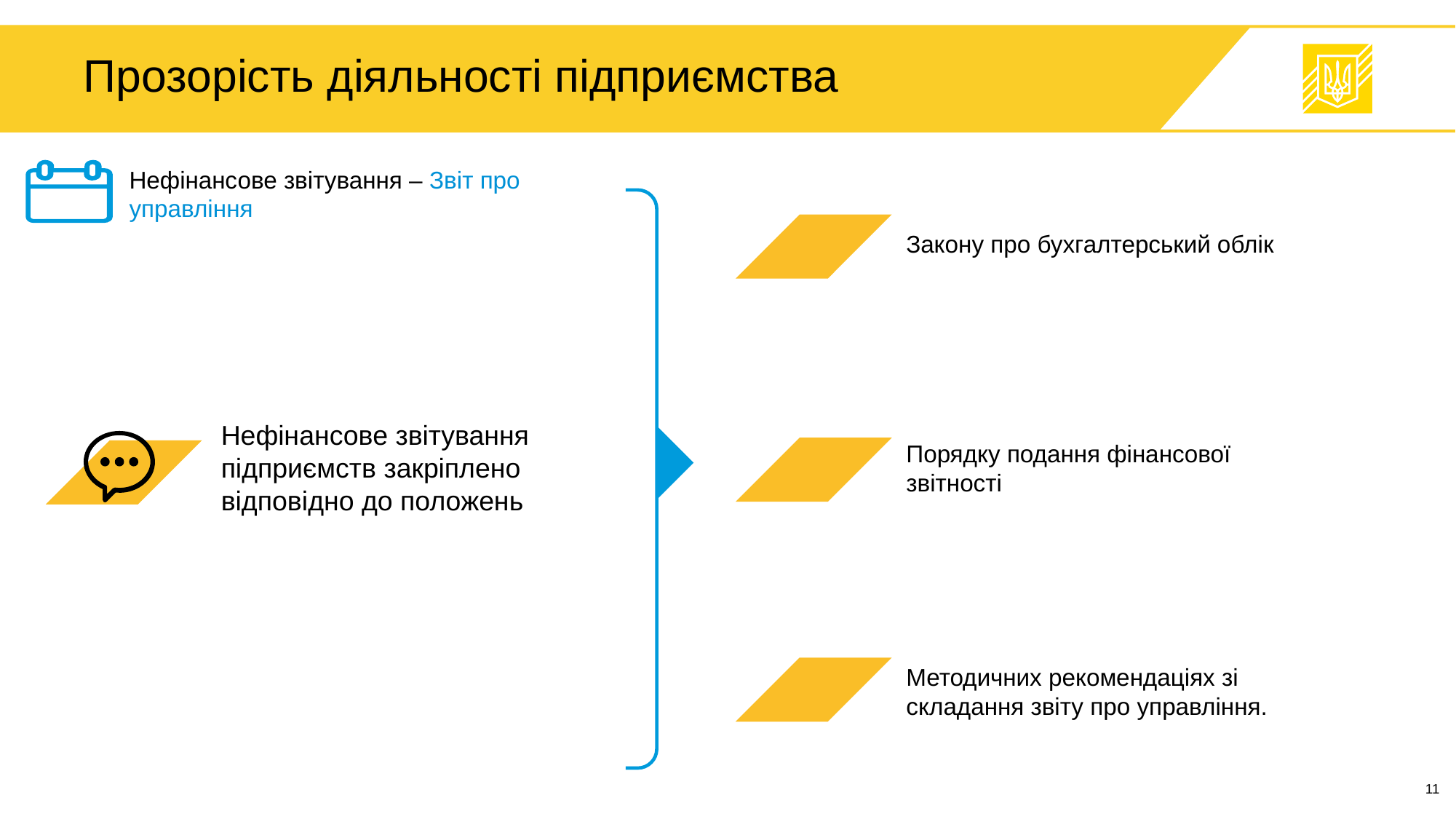

# Прозорість діяльності підприємства
Нефінансове звітування – Звіт про управління

Закону про бухгалтерський облік

Нефінансове звітування підприємств закріплено відповідно до положень
Порядку подання фінансової звітності

Методичних рекомендаціях зі складання звіту про управління.

11